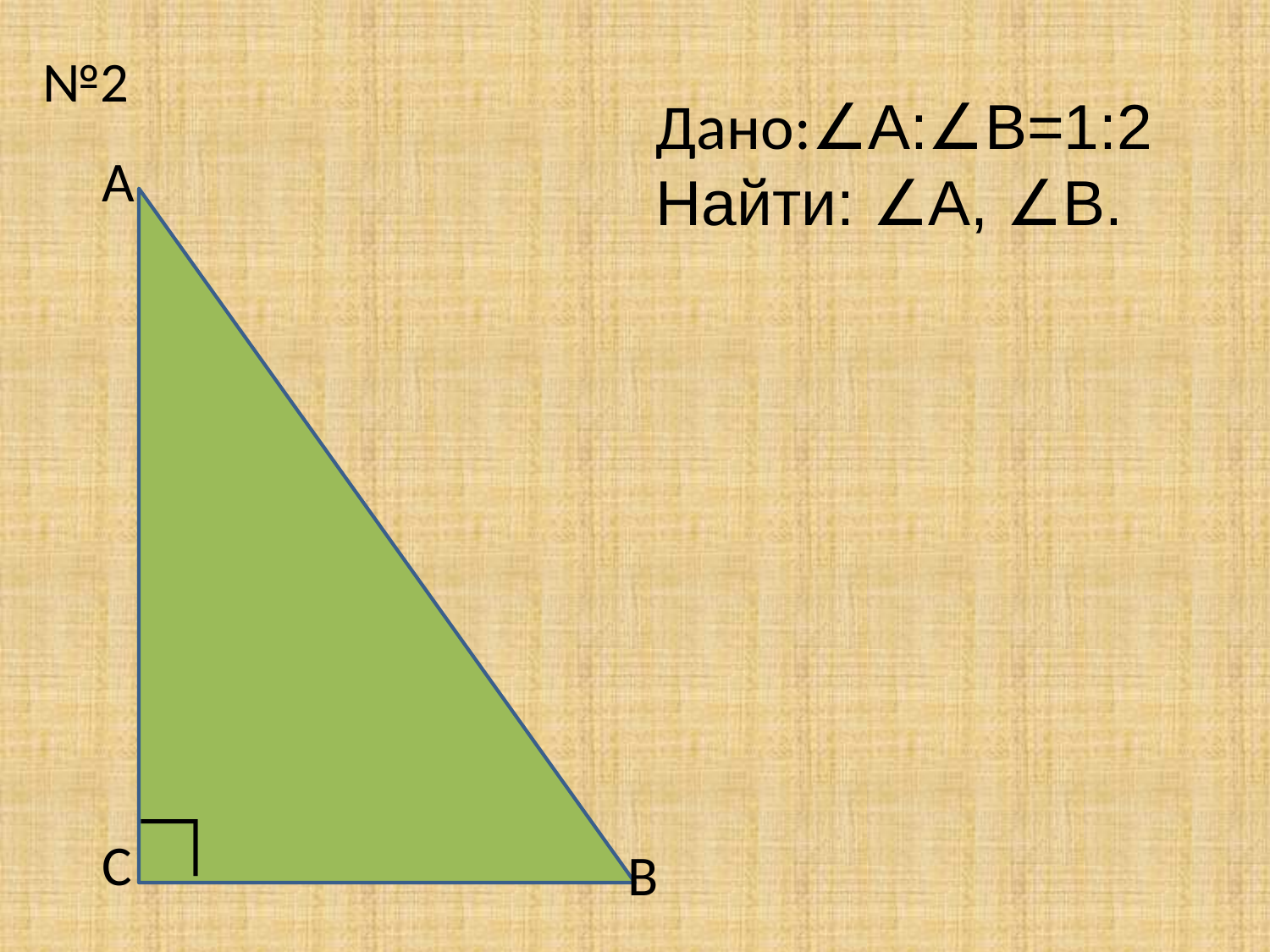

№2
Дано:∠А:∠В=1:2
Найти: ∠А, ∠В.
А

∟
С
В